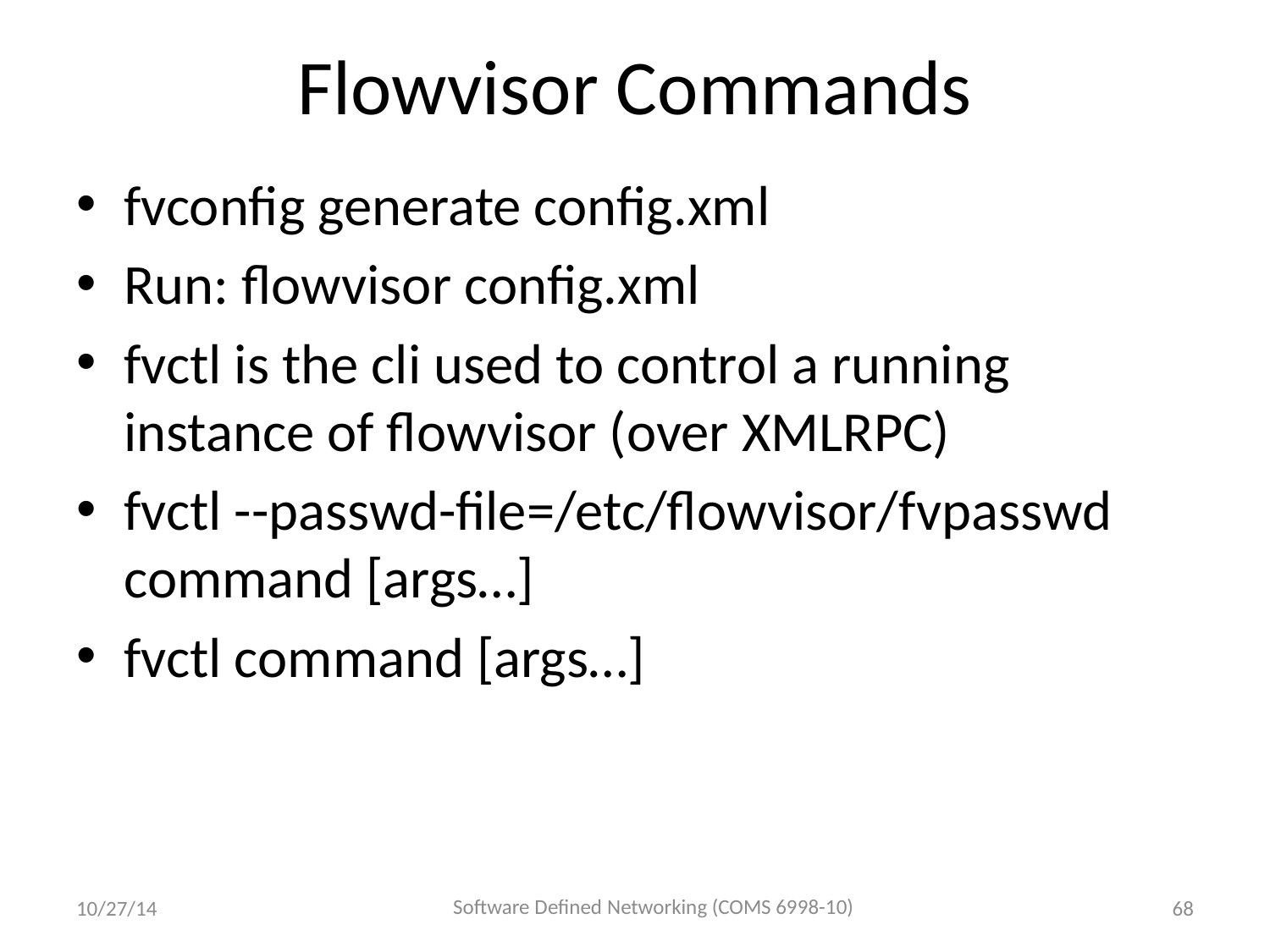

# Flowvisor Commands
fvconfig generate config.xml
Run: flowvisor config.xml
fvctl is the cli used to control a running instance of flowvisor (over XMLRPC)
fvctl --passwd-file=/etc/flowvisor/fvpasswd command [args…]
fvctl command [args…]
Software Defined Networking (COMS 6998-10)
10/27/14
68